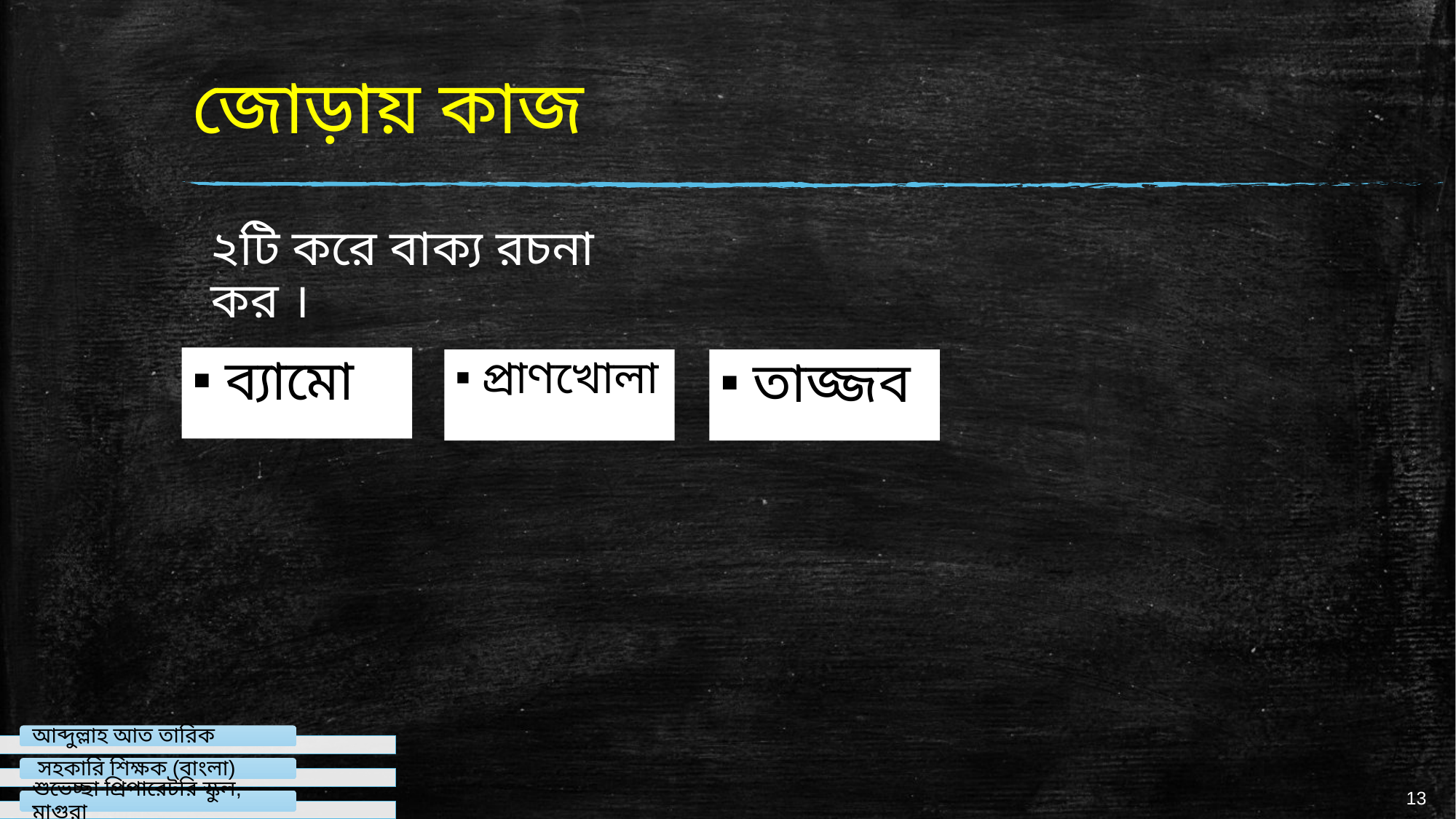

# জোড়ায় কাজ
২টি করে বাক্য রচনা কর ।
ব্যামো
প্রাণখোলা
তাজ্জব
আব্দুল্লাহ আত তারিক
 সহকারি শিক্ষক (বাংলা)
শুভেচ্ছা প্রিপারেটরি স্কুল, মাগুরা
13